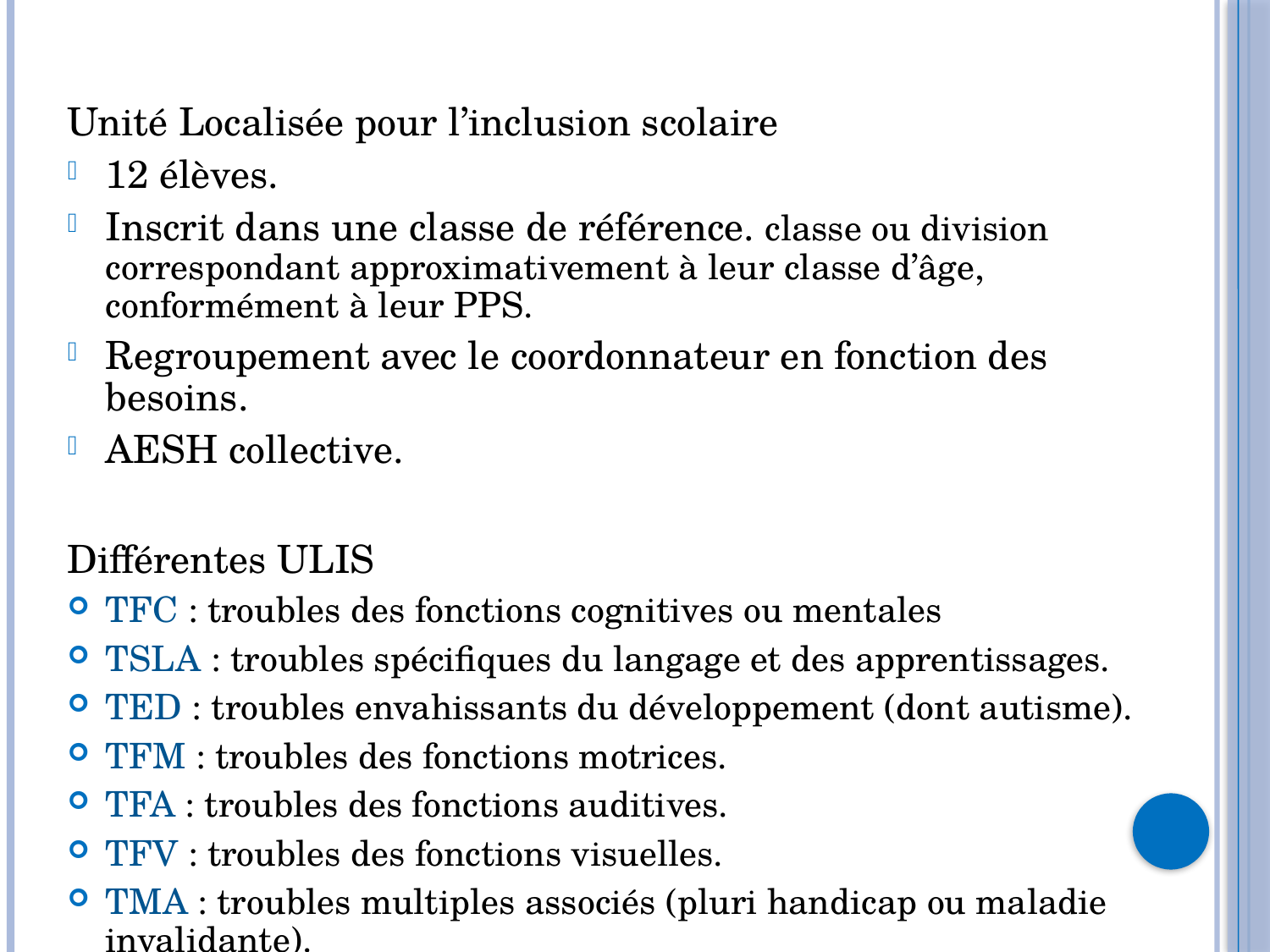

Unité Localisée pour l’inclusion scolaire
12 élèves.
Inscrit dans une classe de référence. classe ou division correspondant approximativement à leur classe d’âge, conformément à leur PPS.
Regroupement avec le coordonnateur en fonction des besoins.
AESH collective.

Différentes ULIS
TFC : troubles des fonctions cognitives ou mentales
TSLA : troubles spécifiques du langage et des apprentissages.
TED : troubles envahissants du développement (dont autisme).
TFM : troubles des fonctions motrices.
TFA : troubles des fonctions auditives.
TFV : troubles des fonctions visuelles.
TMA : troubles multiples associés (pluri handicap ou maladie invalidante).